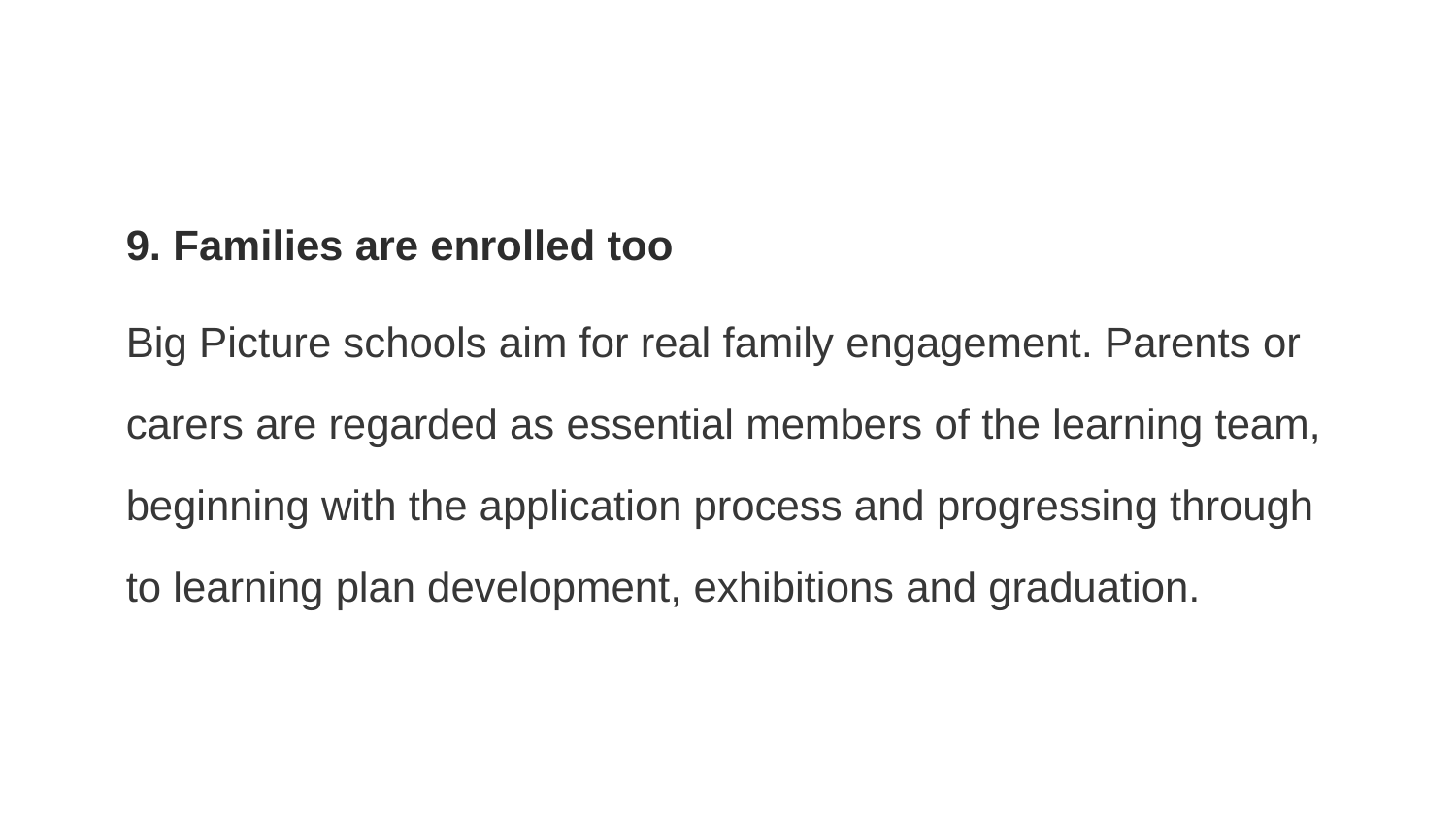

9. Families are enrolled too
Big Picture schools aim for real family engagement. Parents or carers are regarded as essential members of the learning team, beginning with the application process and progressing through to learning plan development, exhibitions and graduation.